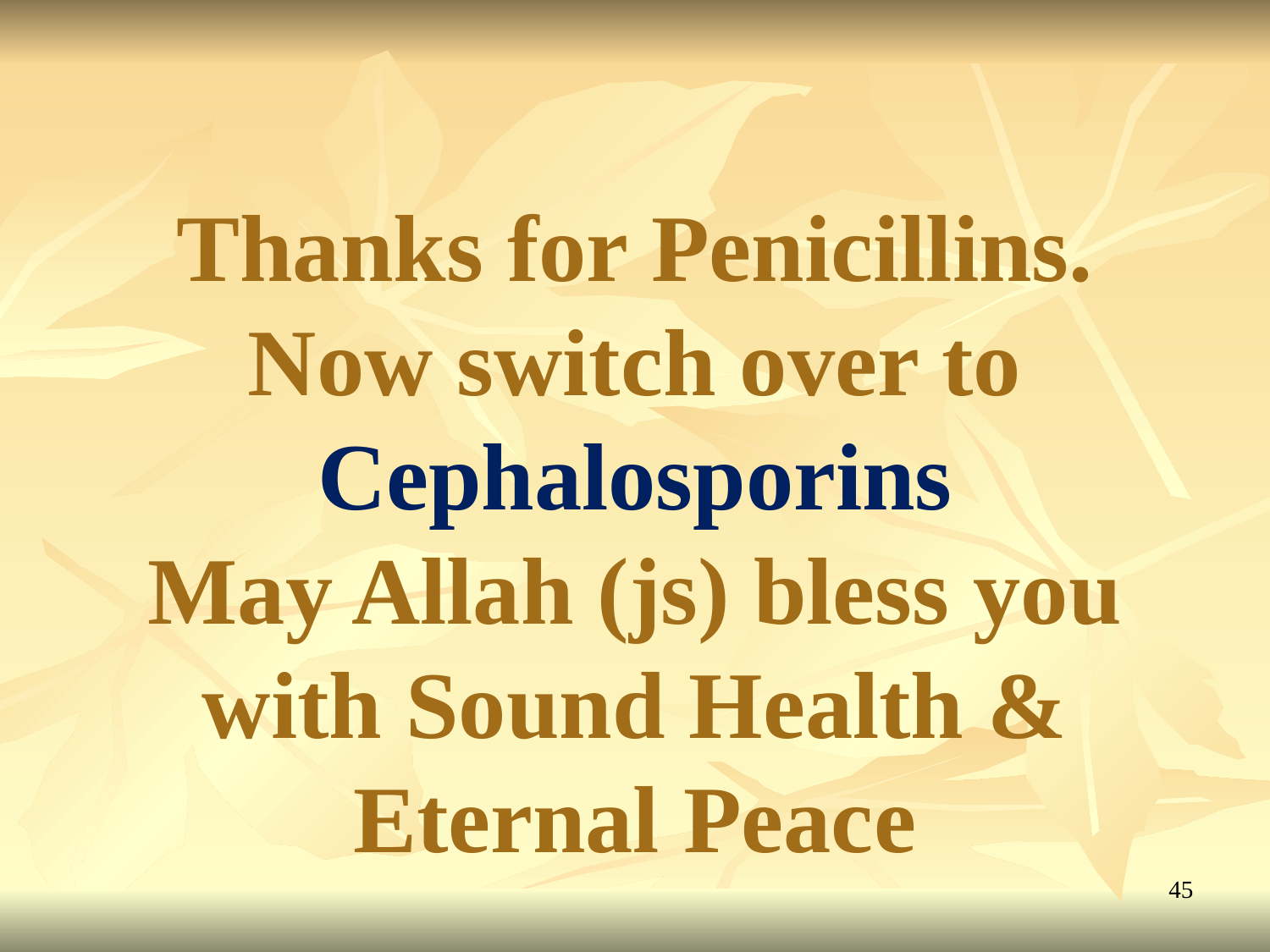

# Thanks for Penicillins. Now switch over to Cephalosporins May Allah (js) bless you with Sound Health & Eternal Peace
45